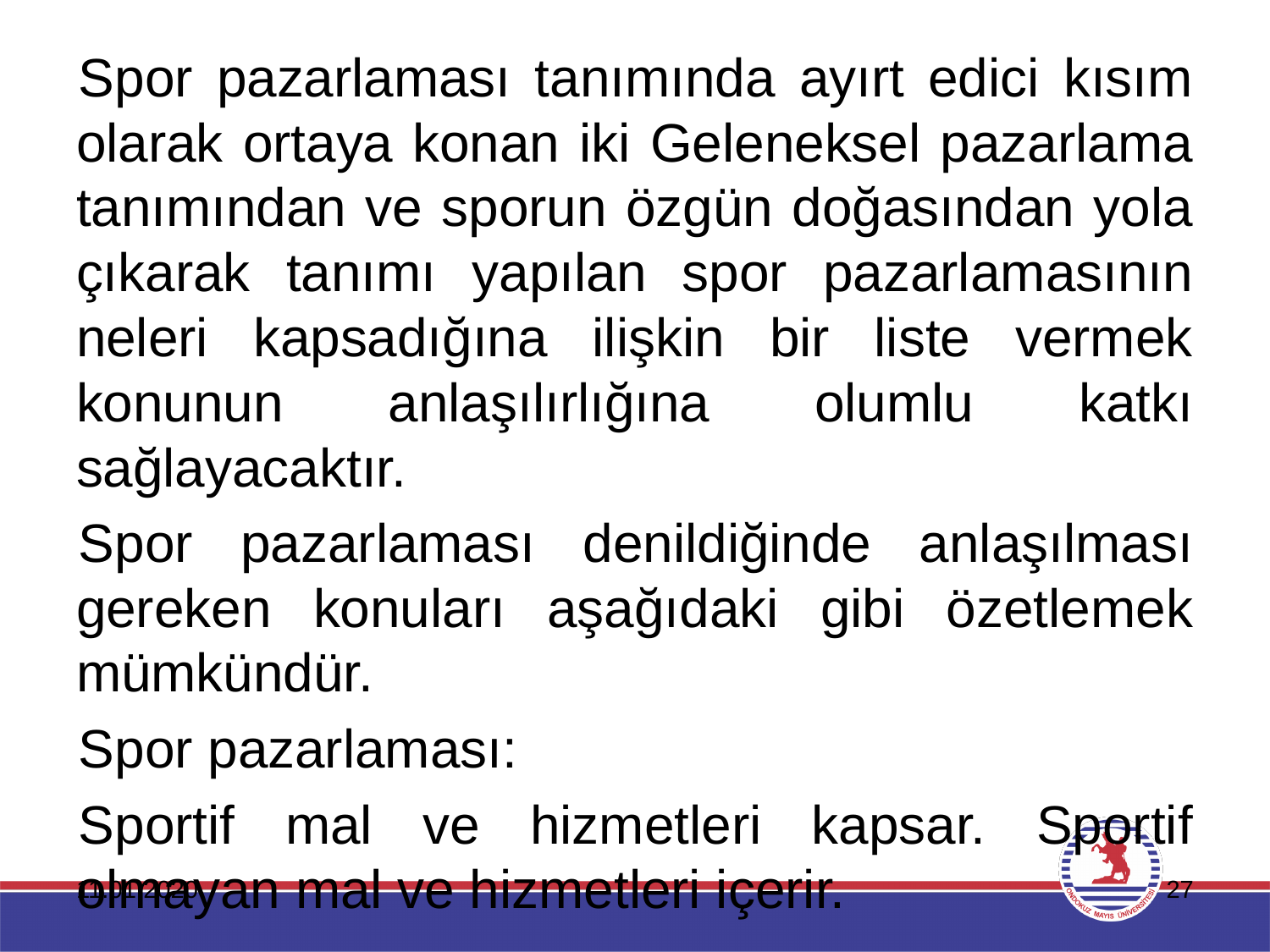

Spor pazarlaması tanımında ayırt edici kısım olarak ortaya konan iki Geleneksel pazarlama tanımından ve sporun özgün doğasından yola çıkarak tanımı yapılan spor pazarlamasının neleri kapsadığına ilişkin bir liste vermek konunun anlaşılırlığına olumlu katkı sağlayacaktır.
Spor pazarlaması denildiğinde anlaşılması gereken konuları aşağıdaki gibi özetlemek mümkündür.
Spor pazarlaması:
Sportif mal ve hizmetleri kapsar. Sportif olmayan mal ve hizmetleri içerir.
11.01.2020
27